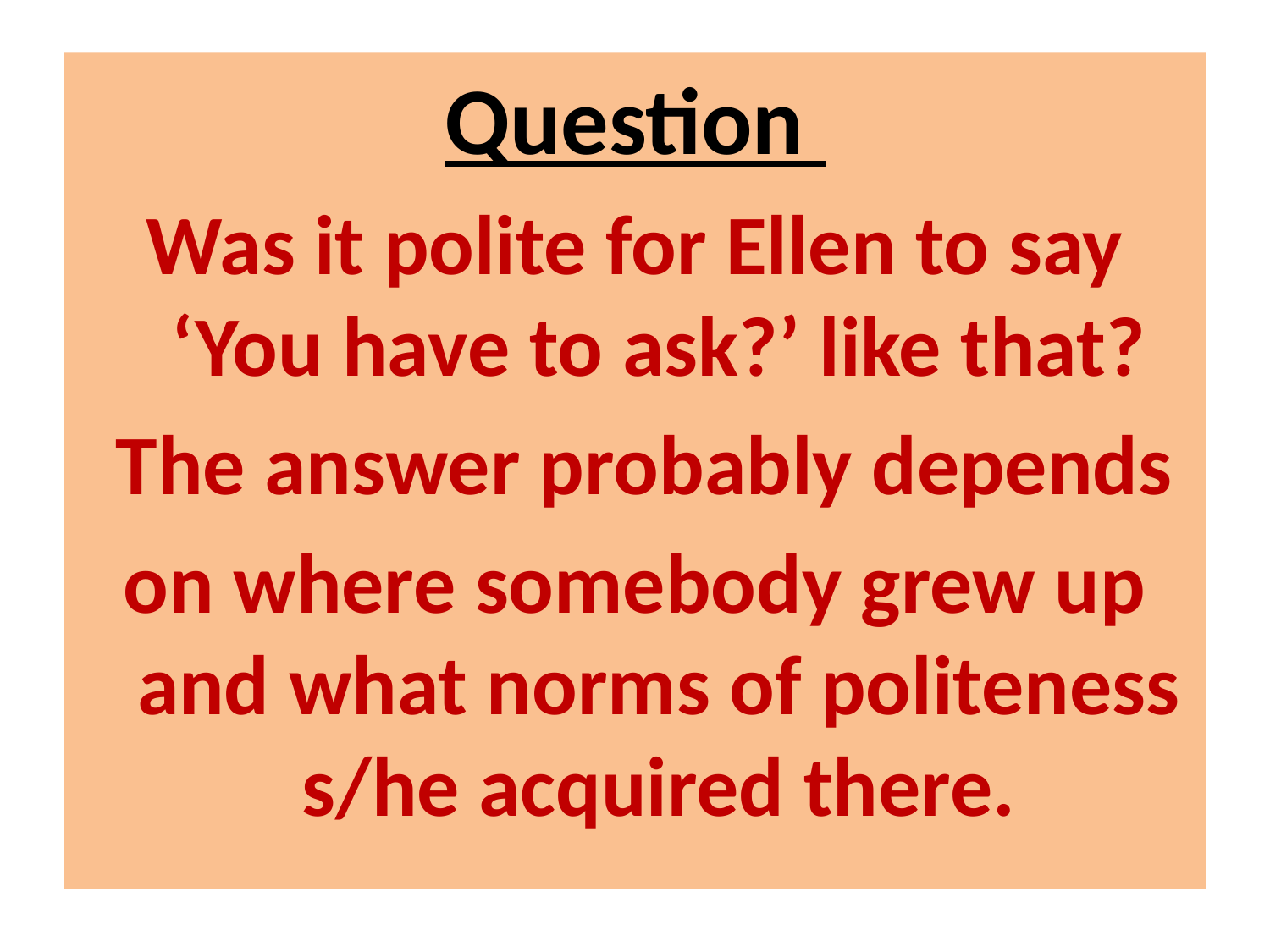

Question
Was it polite for Ellen to say ‘You have to ask?’ like that?
 The answer probably depends
on where somebody grew up and what norms of politeness s/he acquired there.